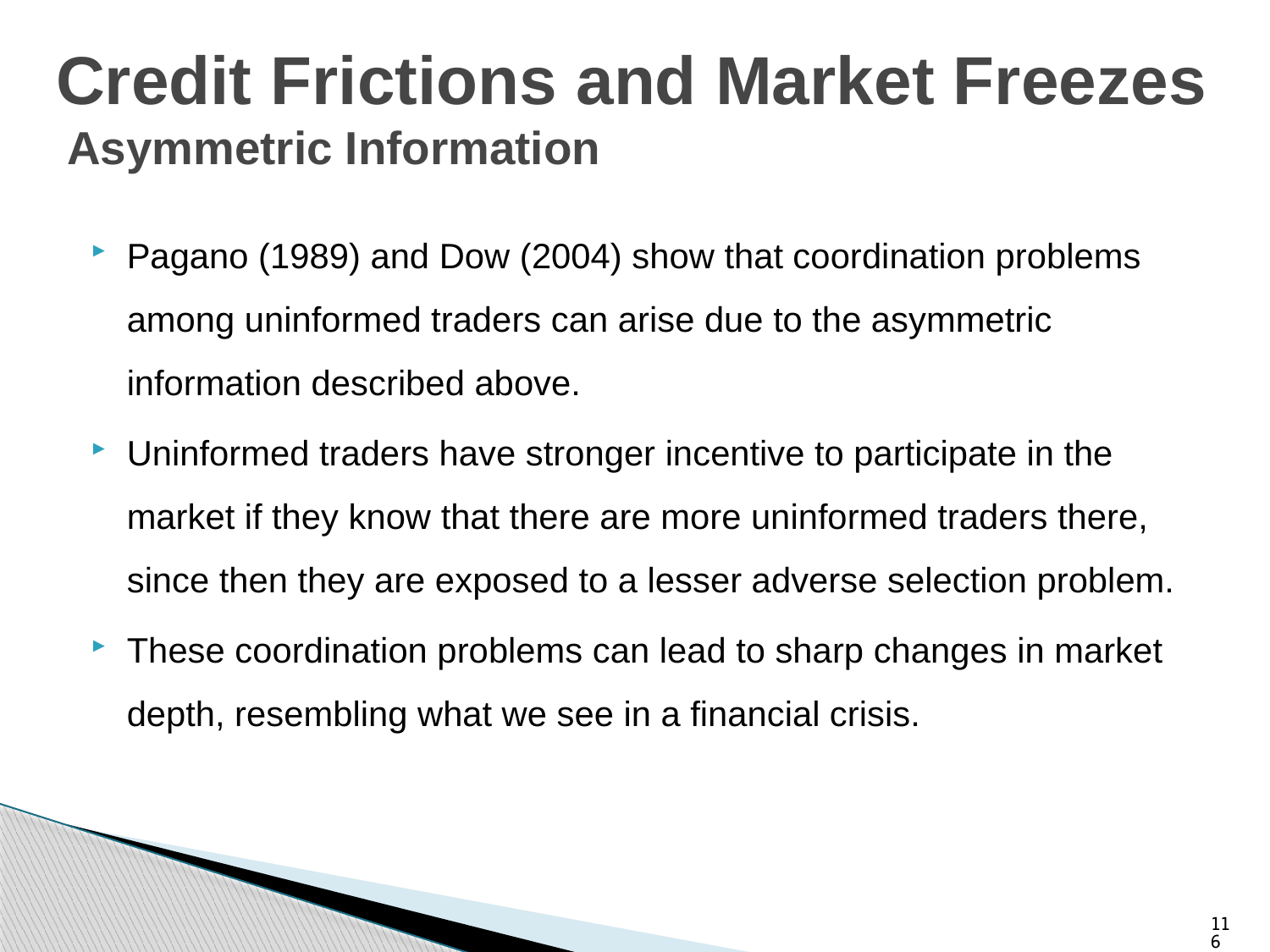

# Credit Frictions and Market Freezes Asymmetric Information
Pagano (1989) and Dow (2004) show that coordination problems among uninformed traders can arise due to the asymmetric information described above.
Uninformed traders have stronger incentive to participate in the market if they know that there are more uninformed traders there, since then they are exposed to a lesser adverse selection problem.
These coordination problems can lead to sharp changes in market depth, resembling what we see in a financial crisis.
116